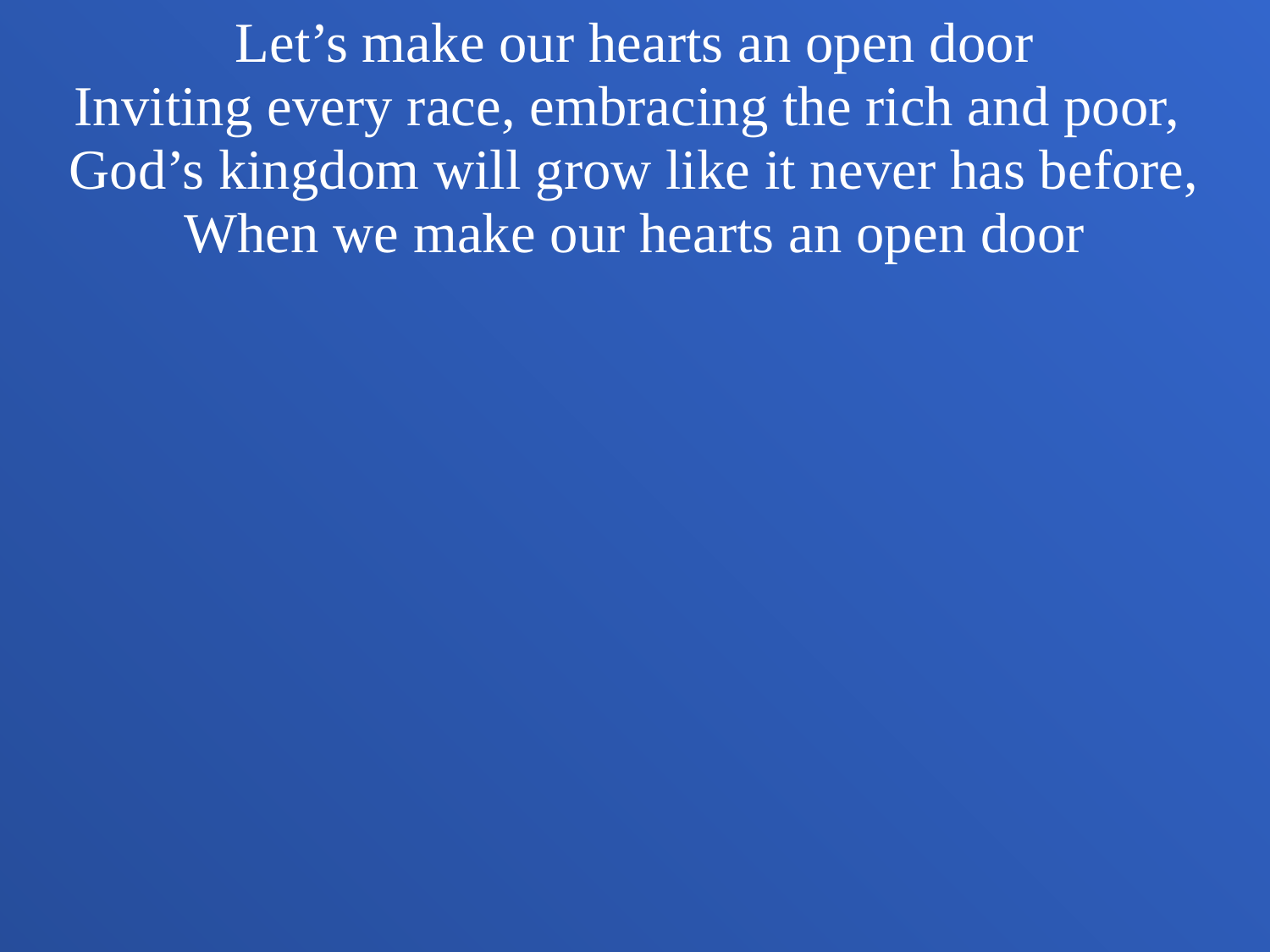

Let’s make our hearts an open door
Inviting every race, embracing the rich and poor,
God’s kingdom will grow like it never has before,
When we make our hearts an open door